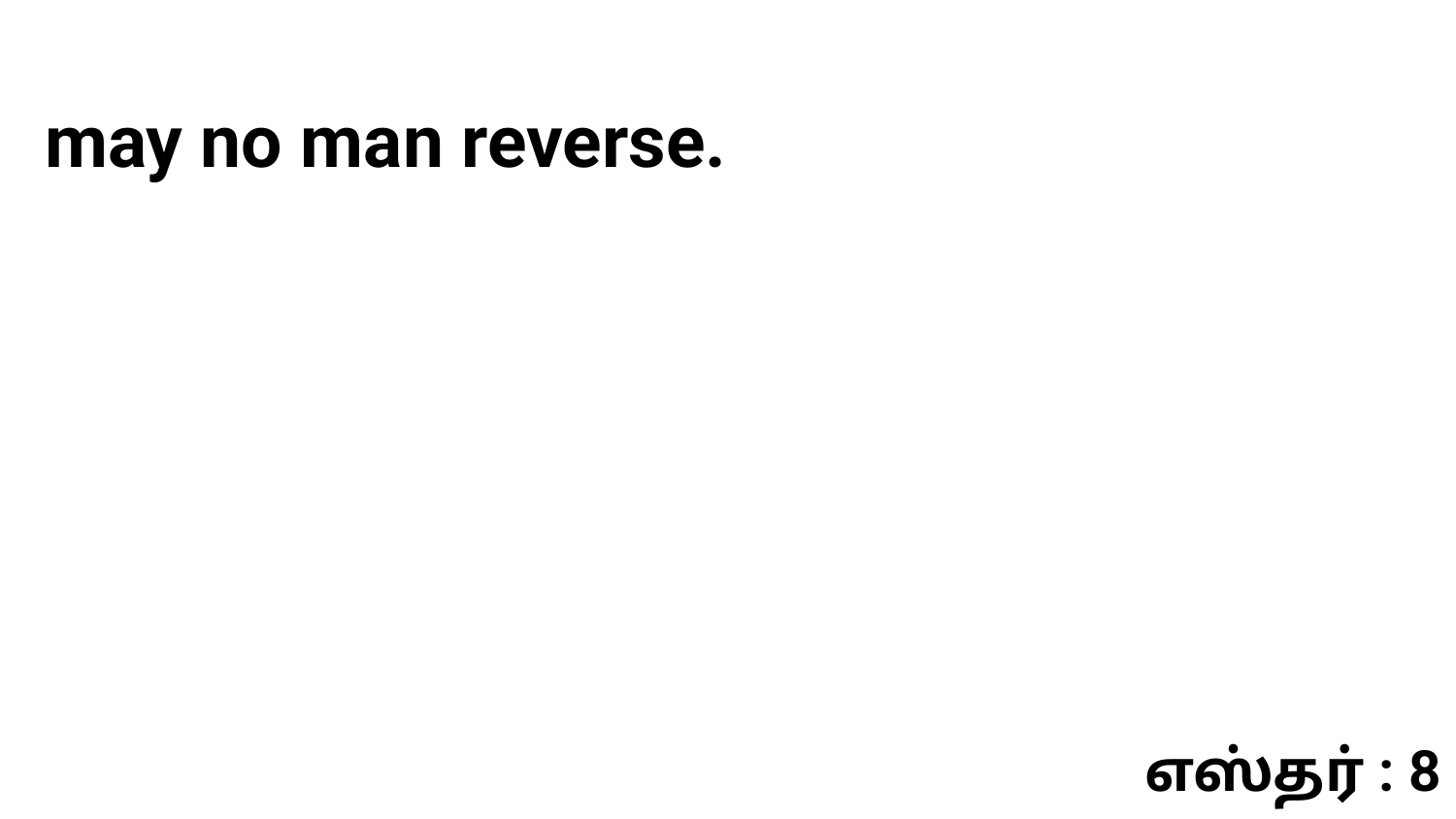

may no man reverse.
எஸ்தர் : 8